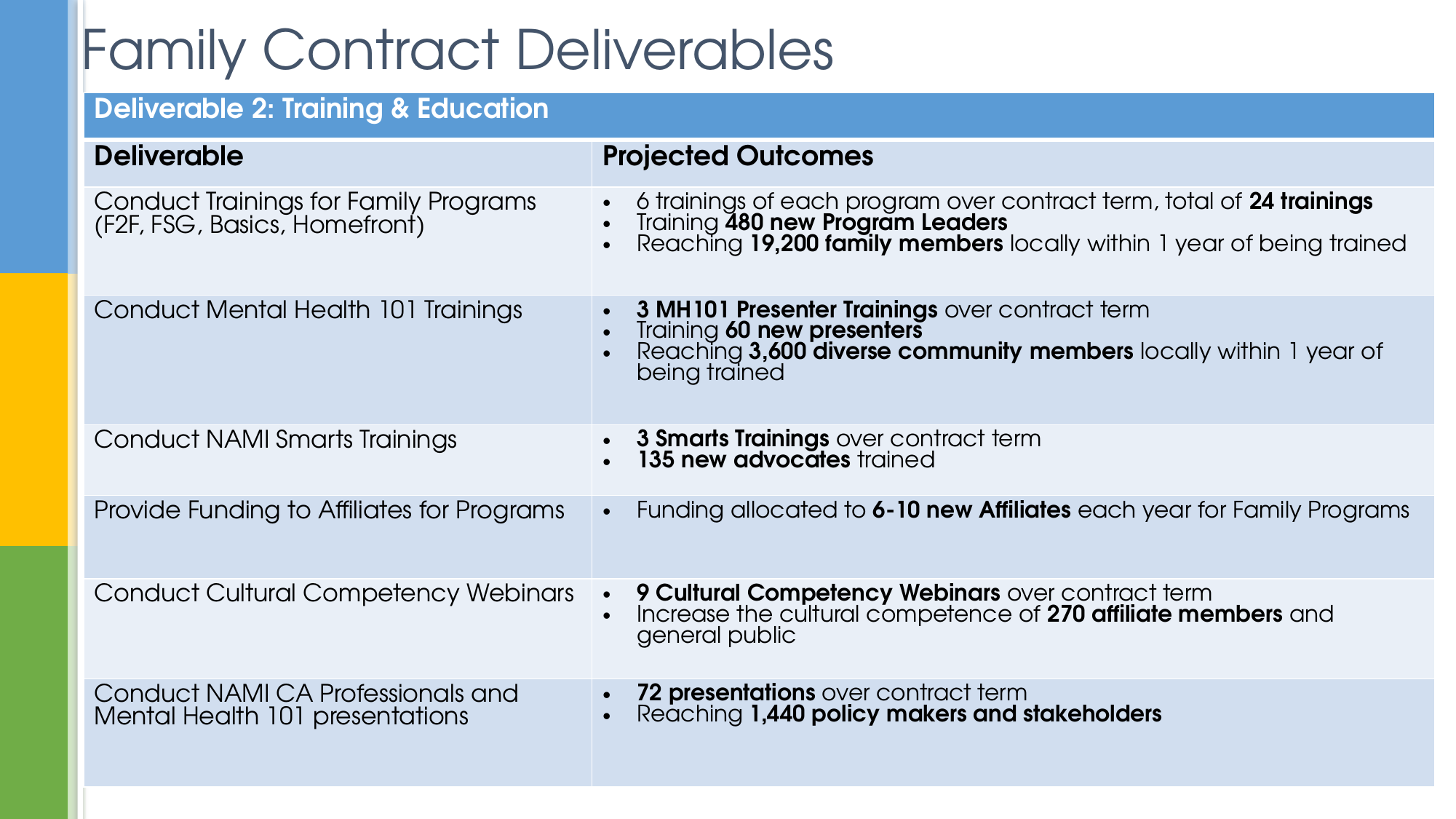

# Family Contract Deliverables
| Deliverable 2: Training & Education |  |
| --- | --- |
| Deliverable | Projected Outcomes |
| Conduct Trainings for Family Programs (F2F, FSG, Basics, Homefront) | 6 trainings of each program over contract term, total of 24 trainings Training 480 new Program Leaders Reaching 19,200 family members locally within 1 year of being trained |
| Conduct Mental Health 101 Trainings | 3 MH101 Presenter Trainings over contract term Training 60 new presenters Reaching 3,600 diverse community members locally within 1 year of being trained |
| Conduct NAMI Smarts Trainings | 3 Smarts Trainings over contract term 135 new advocates trained |
| Provide Funding to Affiliates for Programs | Funding allocated to 6-10 new Affiliates each year for Family Programs |
| Conduct Cultural Competency Webinars | 9 Cultural Competency Webinars over contract term Increase the cultural competence of 270 affiliate members and general public |
| Conduct NAMI CA Professionals and Mental Health 101 presentations | 72 presentations over contract term Reaching 1,440 policy makers and stakeholders |